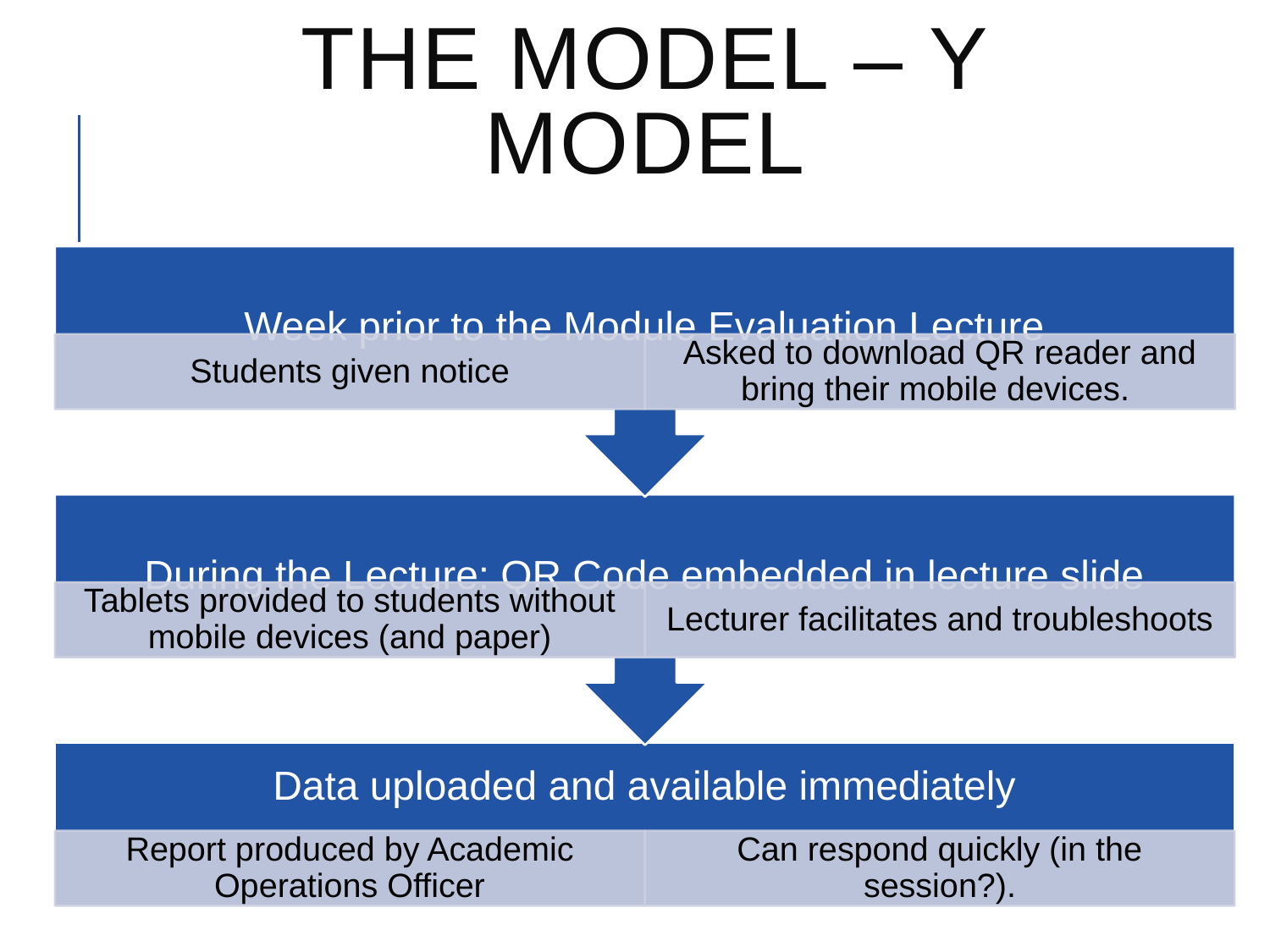

# The model – y Model
Data uploaded and available immediately
Report produced by Academic Operations Officer
Can respond quickly (in the session?).
During the Lecture: QR Code embedded in lecture slide
Tablets provided to students without mobile devices (and paper)
Lecturer facilitates and troubleshoots
Week prior to the Module Evaluation Lecture
Students given notice
Asked to download QR reader and bring their mobile devices.